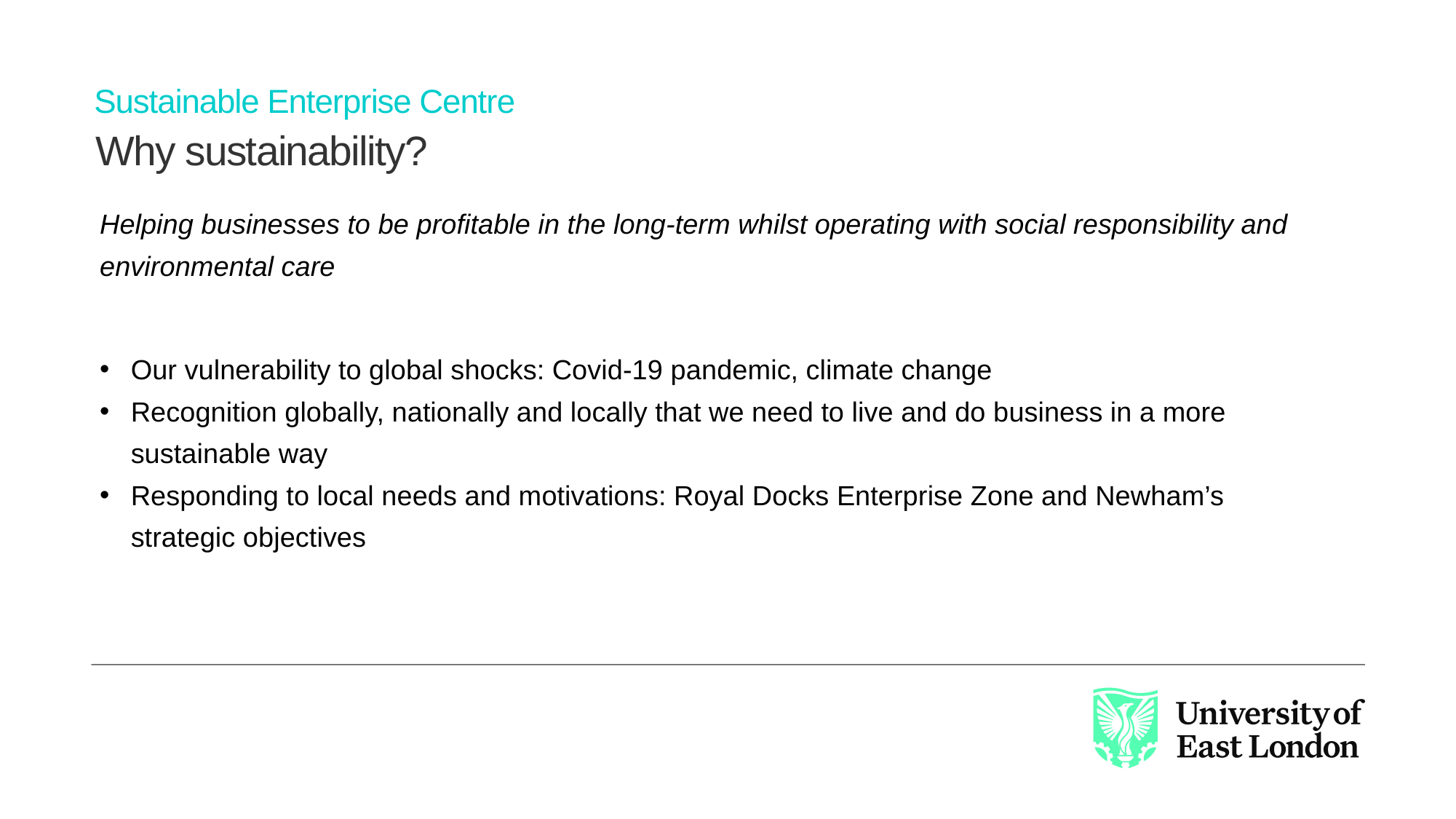

# Sustainable Enterprise Centre
Why sustainability?
Helping businesses to be profitable in the long-term whilst operating with social responsibility and environmental care

Our vulnerability to global shocks: Covid-19 pandemic, climate change
Recognition globally, nationally and locally that we need to live and do business in a more sustainable way
Responding to local needs and motivations: Royal Docks Enterprise Zone and Newham’s strategic objectives